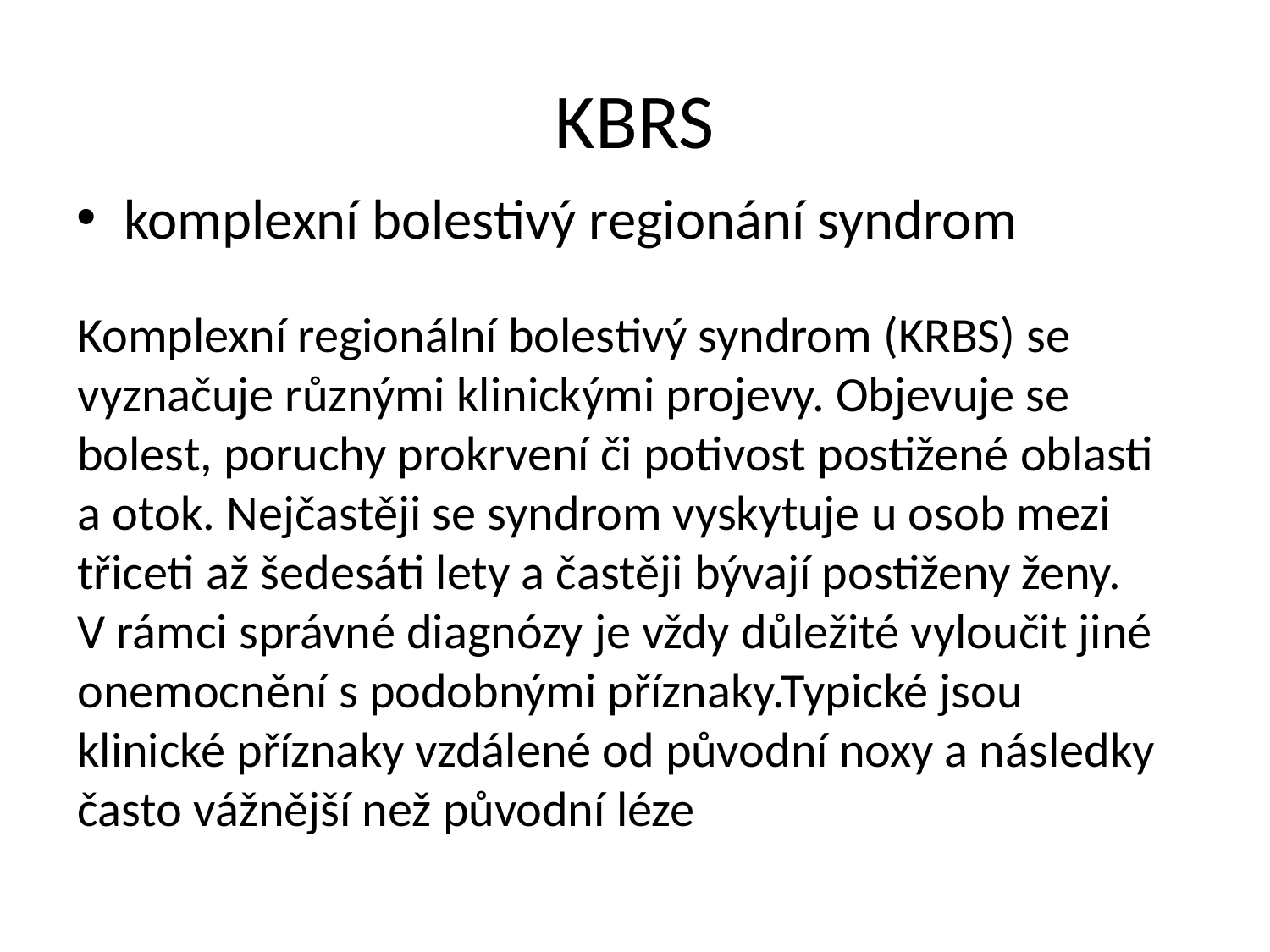

# KBRS
komplexní bolestivý regionání syndrom

Komplexní regionální bolestivý syndrom (KRBS) se vyznačuje různými klinickými projevy. Objevuje se bolest, poruchy prokrvení či potivost postižené oblasti a otok. Nejčastěji se syndrom vyskytuje u osob mezi třiceti až šedesáti lety a častěji bývají postiženy ženy. V rámci správné diagnózy je vždy důležité vyloučit jiné onemocnění s podobnými příznaky.Typické jsou klinické příznaky vzdálené od původní noxy a následky často vážnější než původní léze